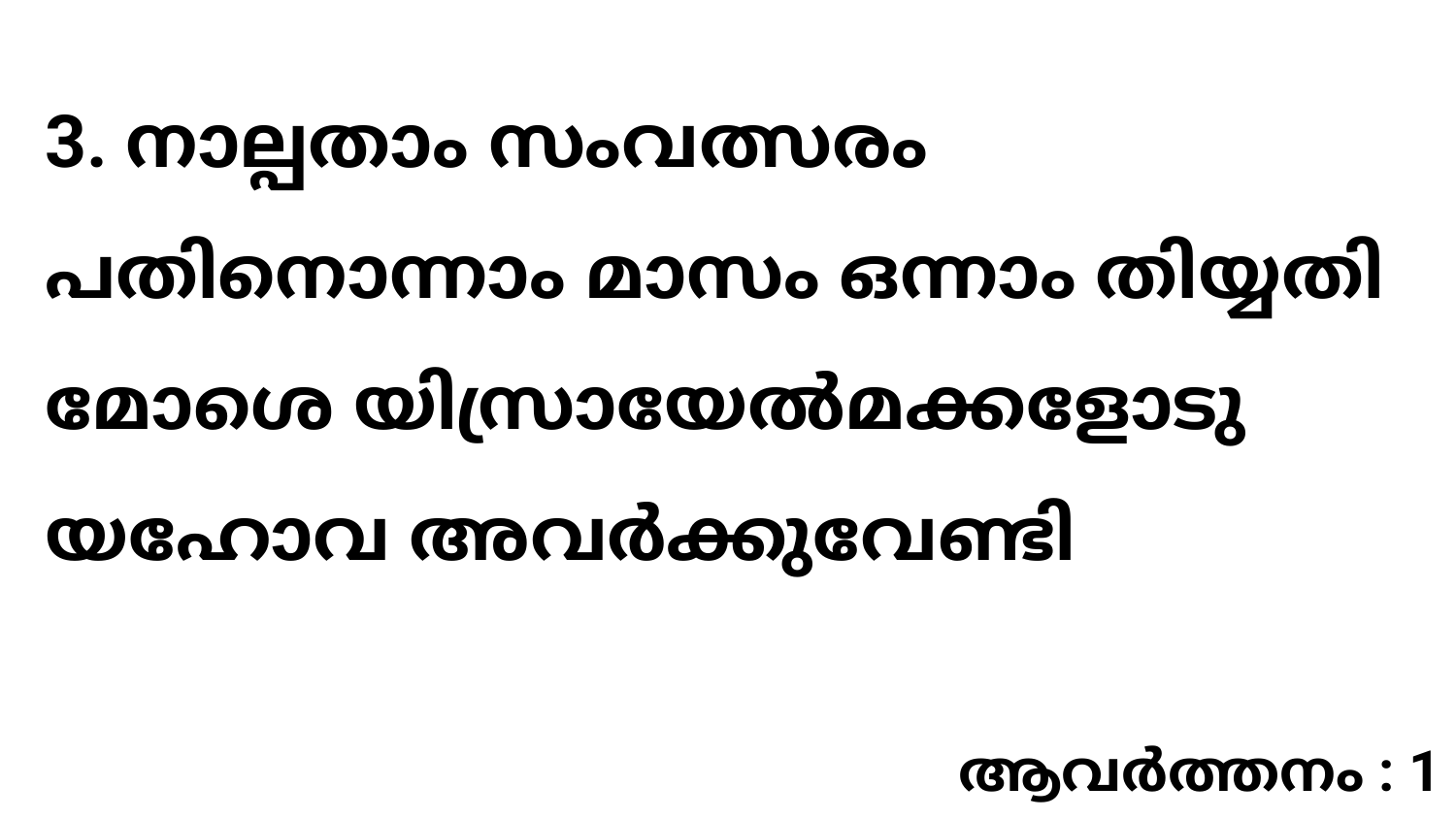

3. നാല്പതാം സംവത്സരം പതിനൊന്നാം മാസം ഒന്നാം തിയ്യതി മോശെ യിസ്രായേൽമക്കളോടു യഹോവ അവർക്കുവേണ്ടി
ആവർത്തനം : 1